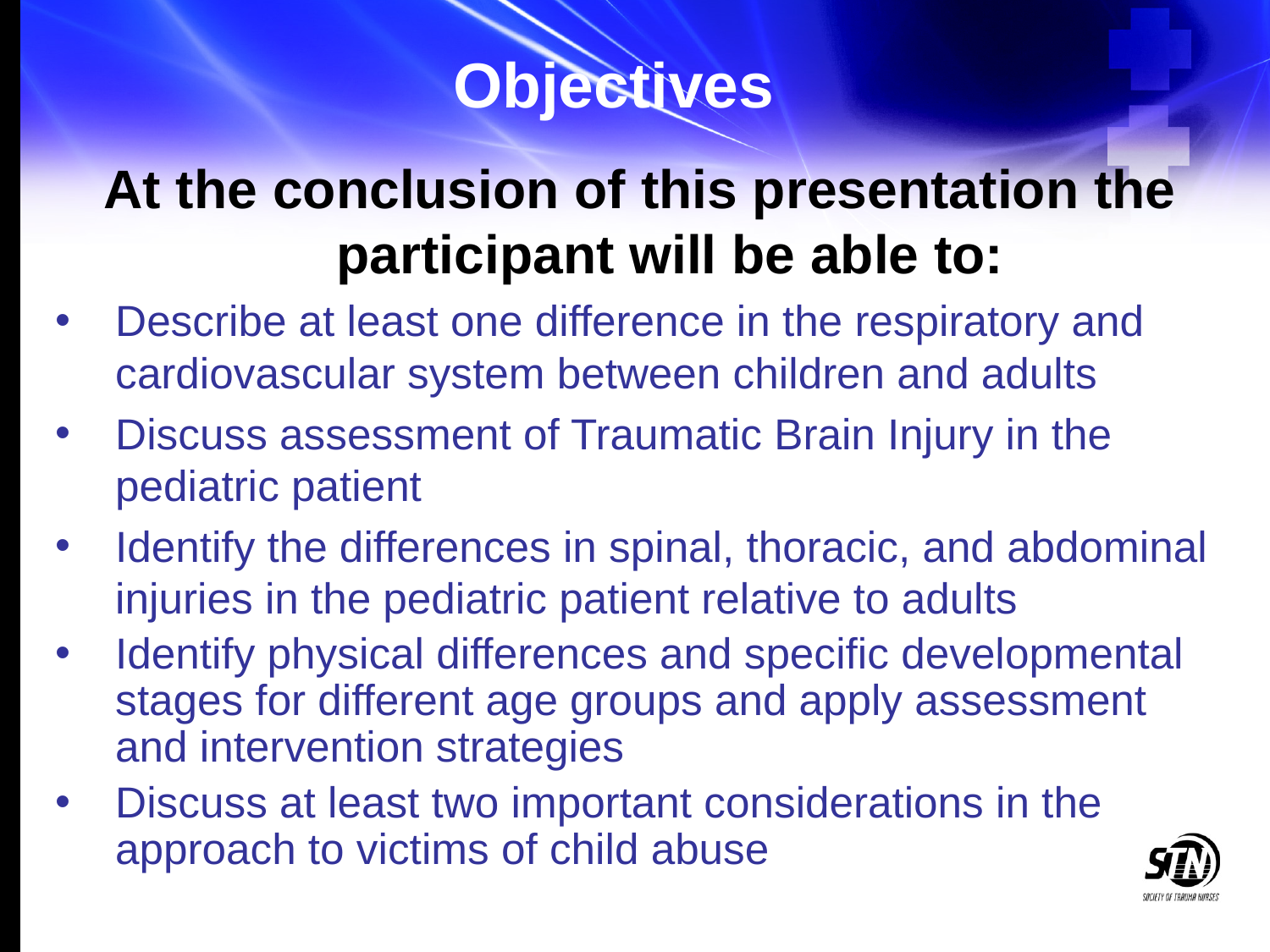

# Objectives
At the conclusion of this presentation the participant will be able to:
Describe at least one difference in the respiratory and cardiovascular system between children and adults
Discuss assessment of Traumatic Brain Injury in the pediatric patient
Identify the differences in spinal, thoracic, and abdominal injuries in the pediatric patient relative to adults
Identify physical differences and specific developmental stages for different age groups and apply assessment and intervention strategies
Discuss at least two important considerations in the approach to victims of child abuse